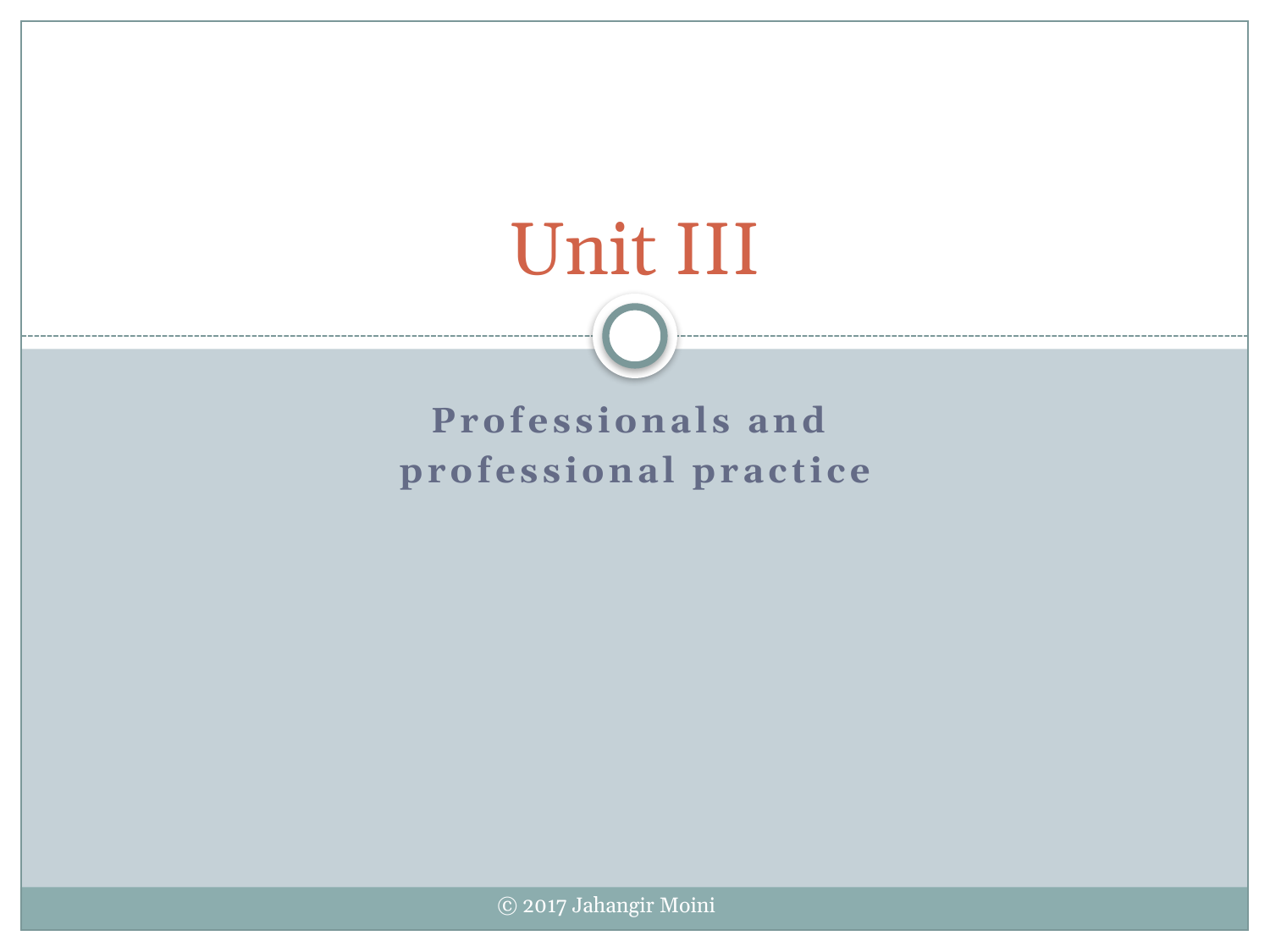

# Unit III
Professionals and
professional practice